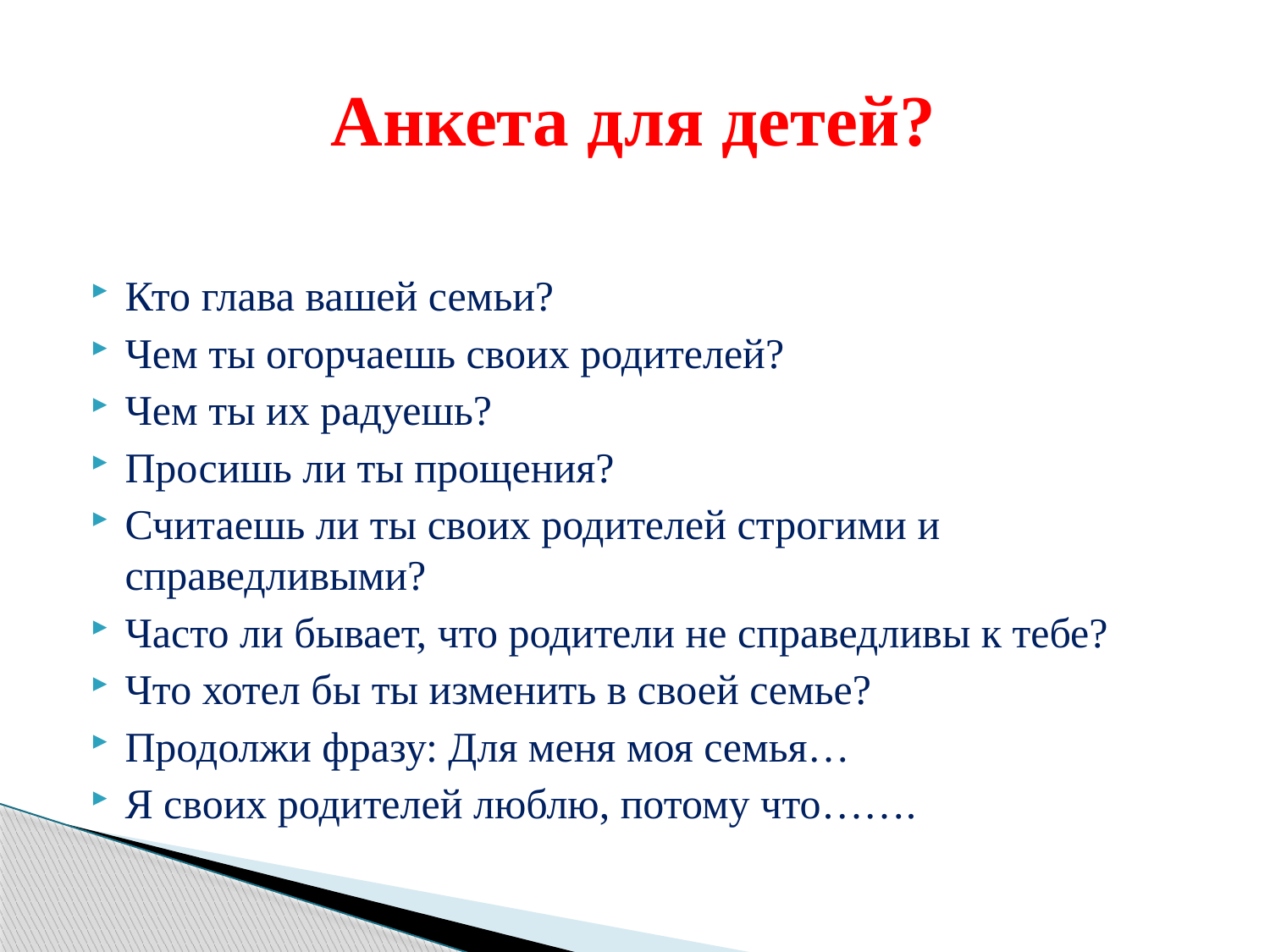

# Анкета для детей?

Кто глава вашей семьи?
Чем ты огорчаешь своих родителей?
Чем ты их радуешь?
Просишь ли ты прощения?
Считаешь ли ты своих родителей строгими и справедливыми?
Часто ли бывает, что родители не справедливы к тебе?
Что хотел бы ты изменить в своей семье?
Продолжи фразу: Для меня моя семья…
Я своих родителей люблю, потому что…….